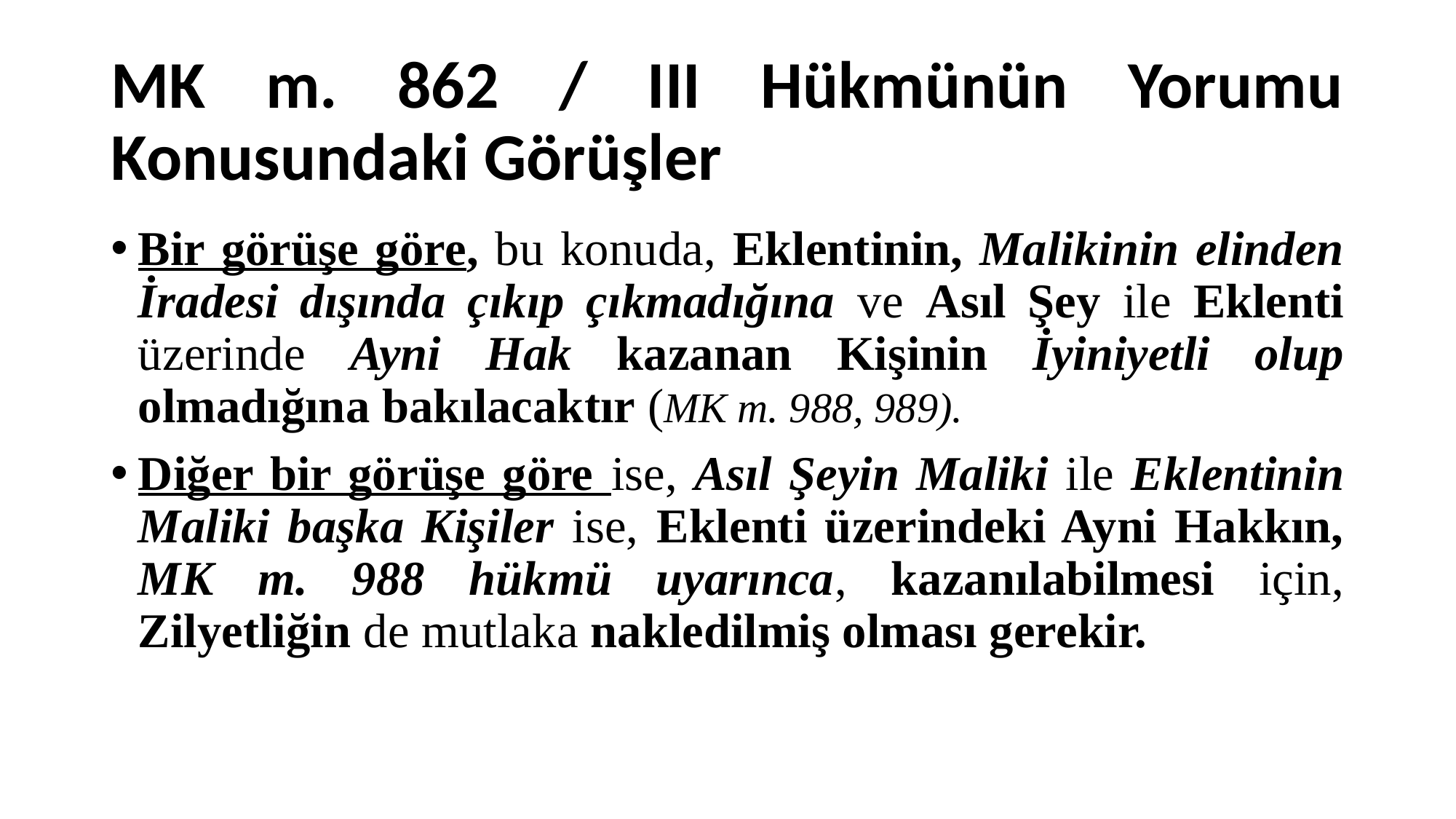

# MK m. 862 / III Hükmünün Yorumu Konusundaki Görüşler
Bir görüşe göre, bu konuda, Eklentinin, Malikinin elinden İradesi dışında çıkıp çıkmadığına ve Asıl Şey ile Eklenti üzerinde Ayni Hak kazanan Kişinin İyiniyetli olup olmadığına bakılacaktır (MK m. 988, 989).
Diğer bir görüşe göre ise, Asıl Şeyin Maliki ile Eklentinin Maliki başka Kişiler ise, Eklenti üzerindeki Ayni Hakkın, MK m. 988 hükmü uyarınca, kazanılabilmesi için, Zilyetliğin de mutlaka nakledilmiş olması gerekir.